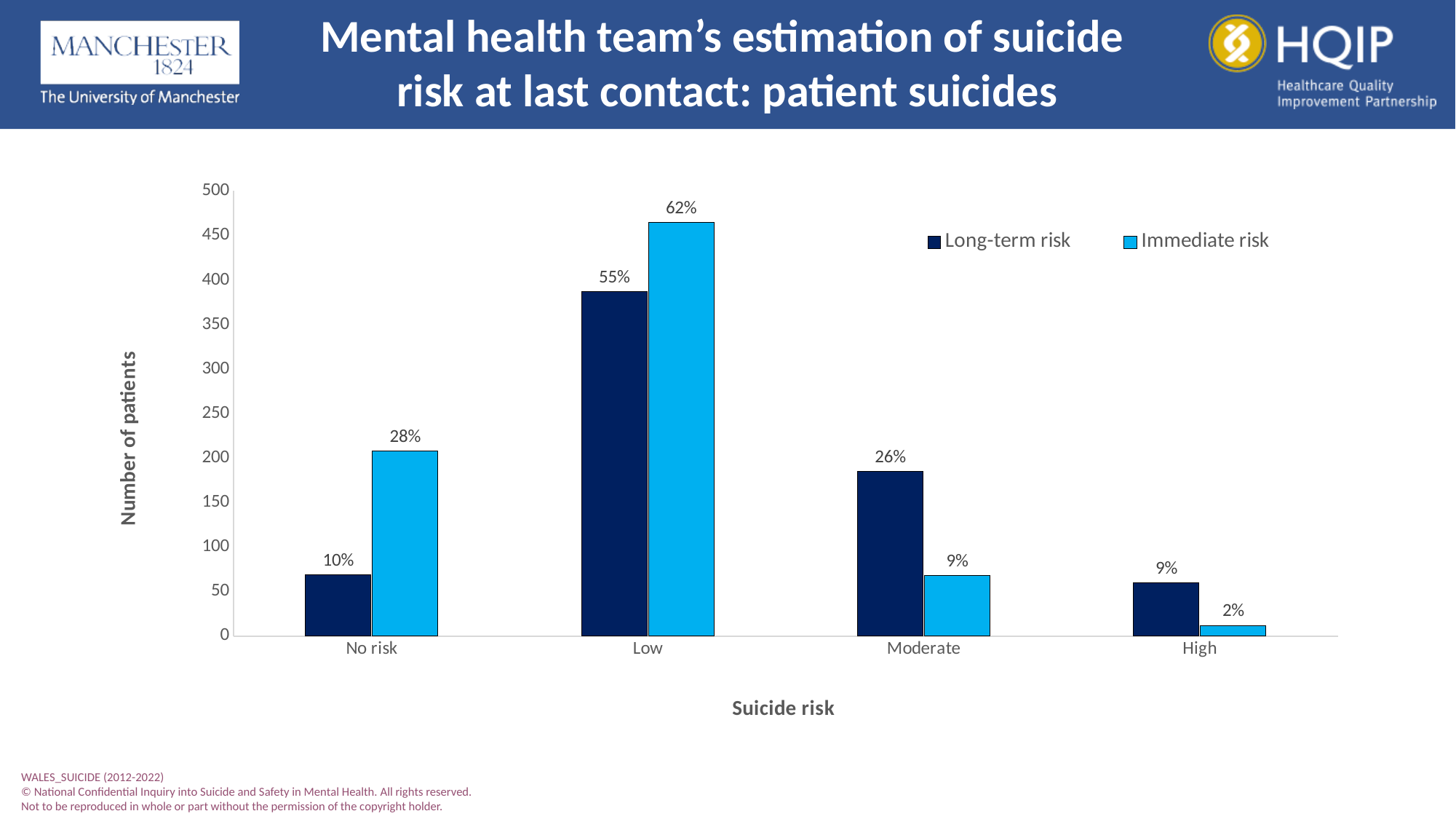

Mental health team’s estimation of suicide
risk at last contact: patient suicides

### Chart

| Category | Long-term risk | Immediate risk |
|---|---|---|
| No risk | 69.0 | 208.0 |
| Low | 387.0 | 465.0 |
| Moderate | 185.0 | 68.0 |
| High | 60.0 | 12.0 |
WALES_SUICIDE (2012-2022)
© National Confidential Inquiry into Suicide and Safety in Mental Health. All rights reserved.
Not to be reproduced in whole or part without the permission of the copyright holder.